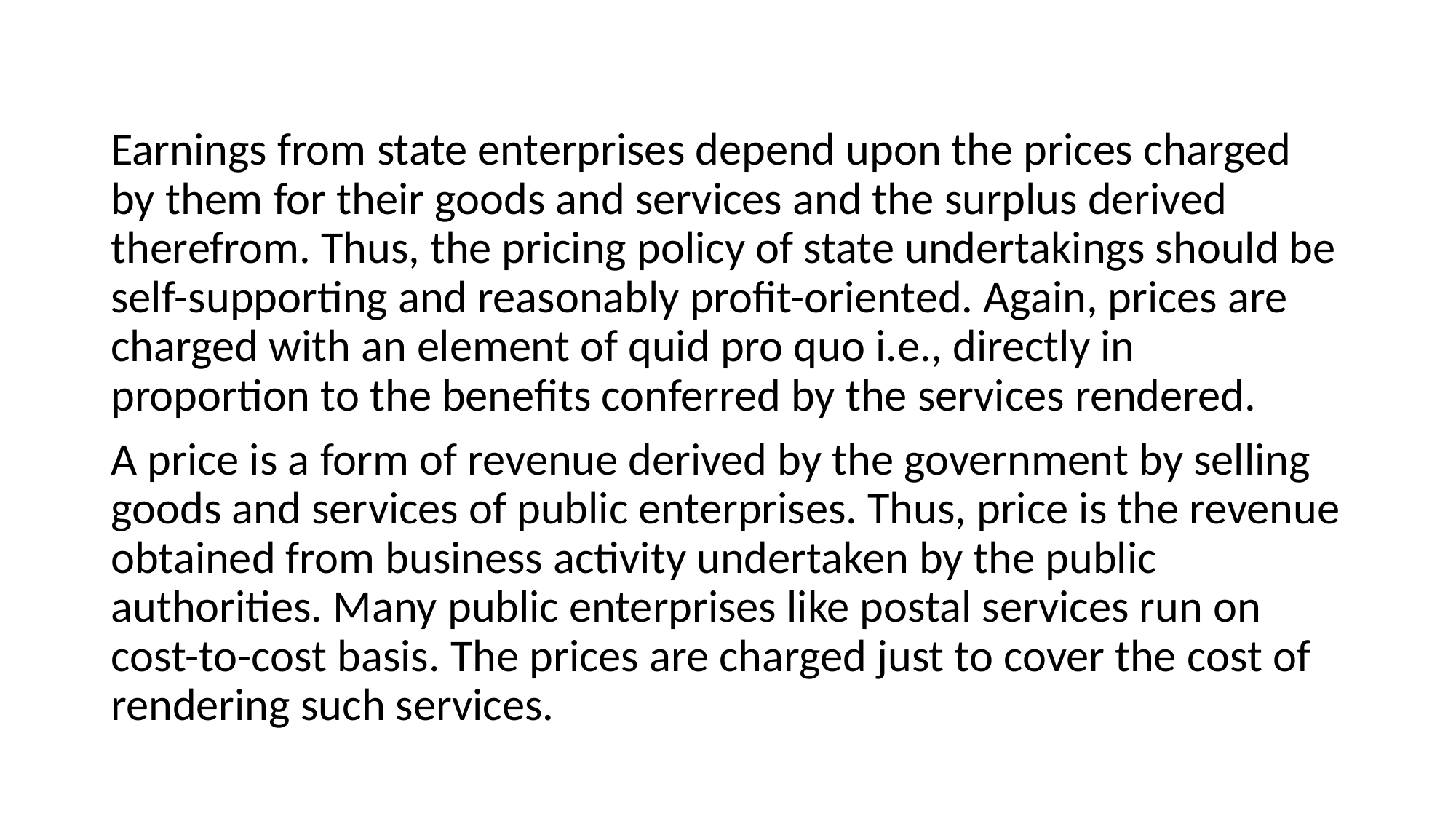

#
Earnings from state enterprises depend upon the prices charged by them for their goods and services and the surplus derived therefrom. Thus, the pricing policy of state undertakings should be self-supporting and reasonably profit-oriented. Again, prices are charged with an element of quid pro quo i.e., directly in proportion to the benefits conferred by the services rendered.
A price is a form of revenue derived by the government by selling goods and services of public enterprises. Thus, price is the revenue obtained from business activity undertaken by the public authorities. Many public enterprises like postal services run on cost-to-cost basis. The prices are charged just to cover the cost of rendering such services.